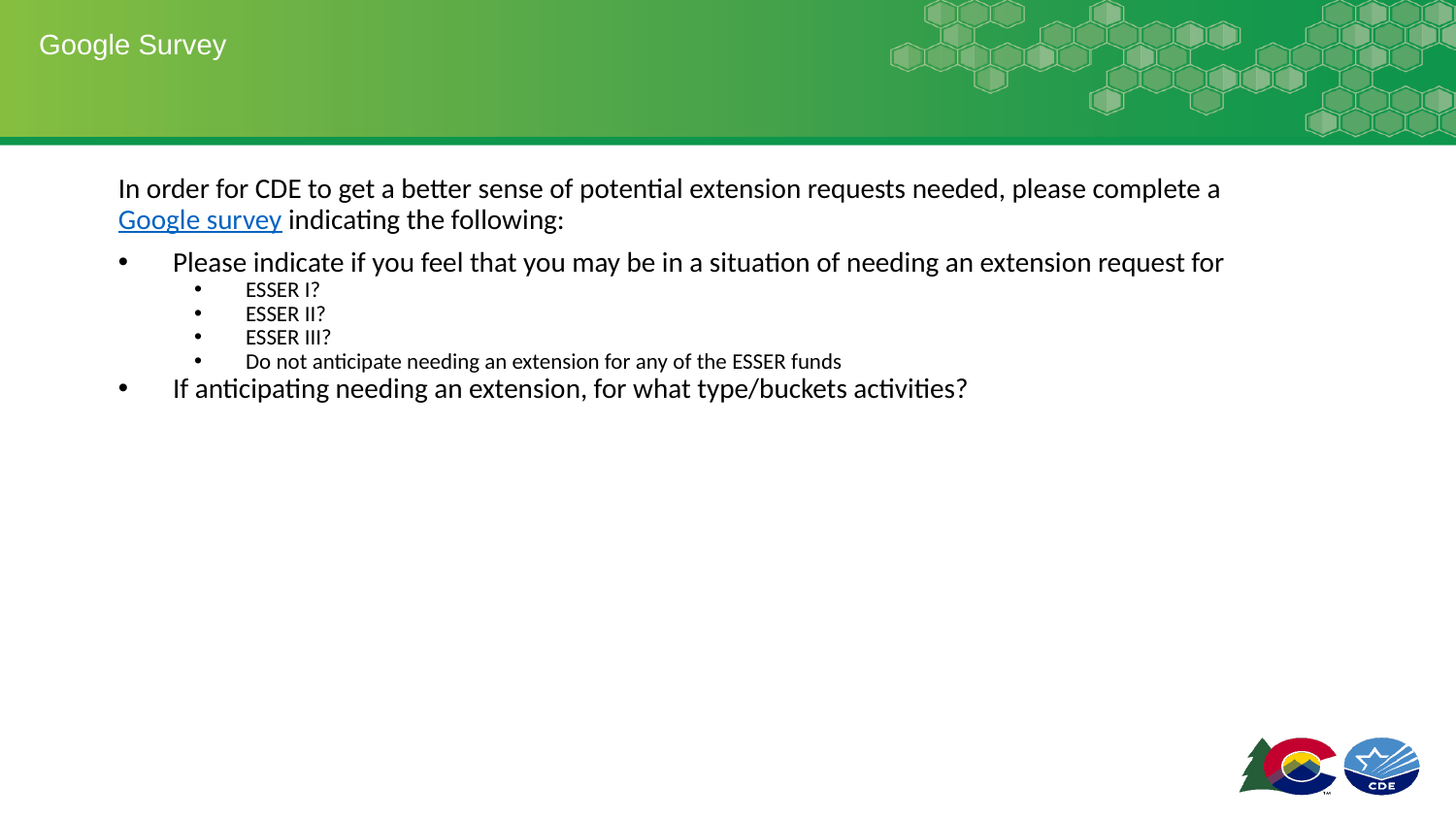

# Google Survey
In order for CDE to get a better sense of potential extension requests needed, please complete a Google survey indicating the following:
Please indicate if you feel that you may be in a situation of needing an extension request for
ESSER I?
ESSER II?
ESSER III?
Do not anticipate needing an extension for any of the ESSER funds
If anticipating needing an extension, for what type/buckets activities?